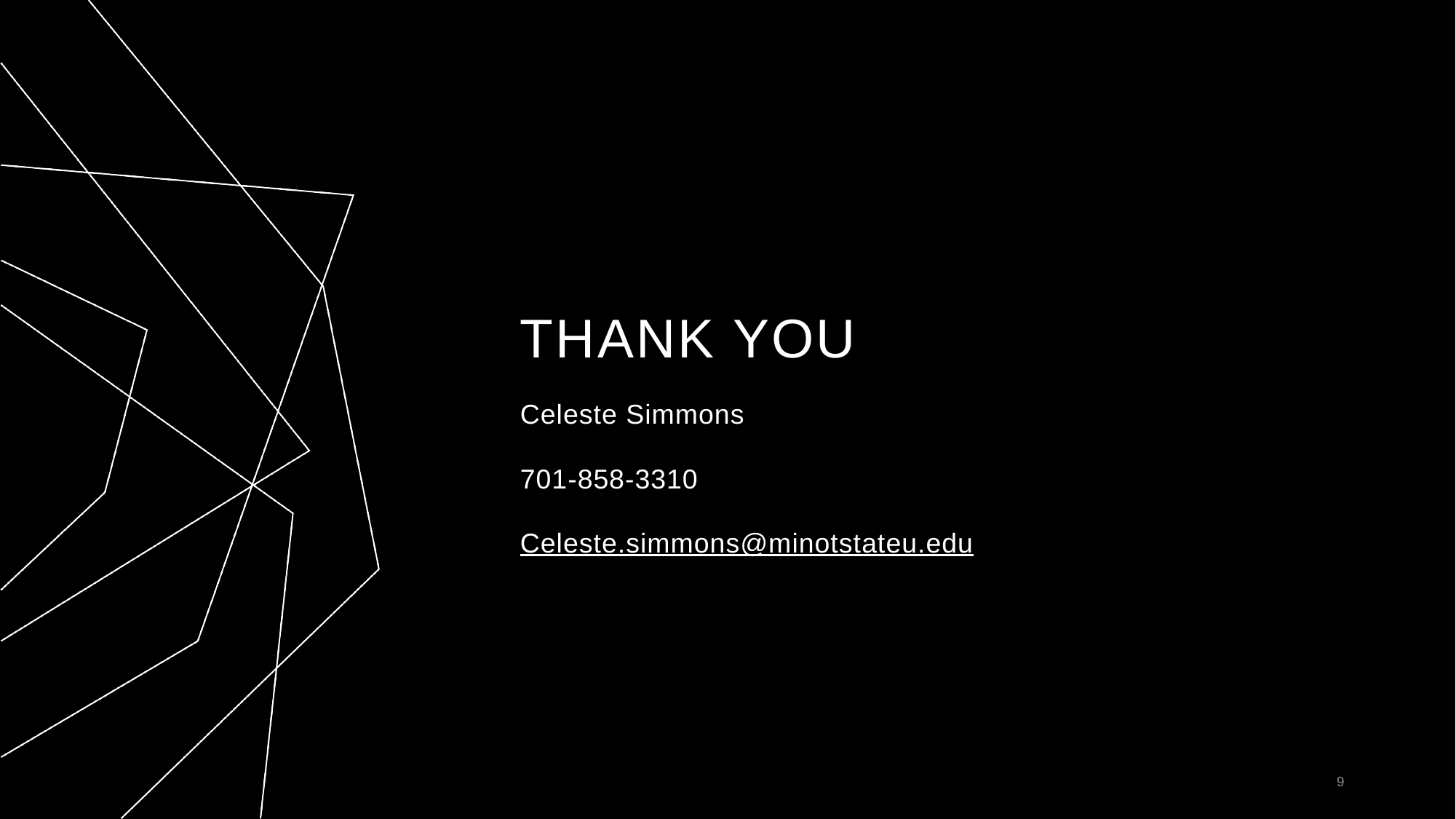

# THANK YOU
Celeste Simmons
701-858-3310
Celeste.simmons@minotstateu.edu

9